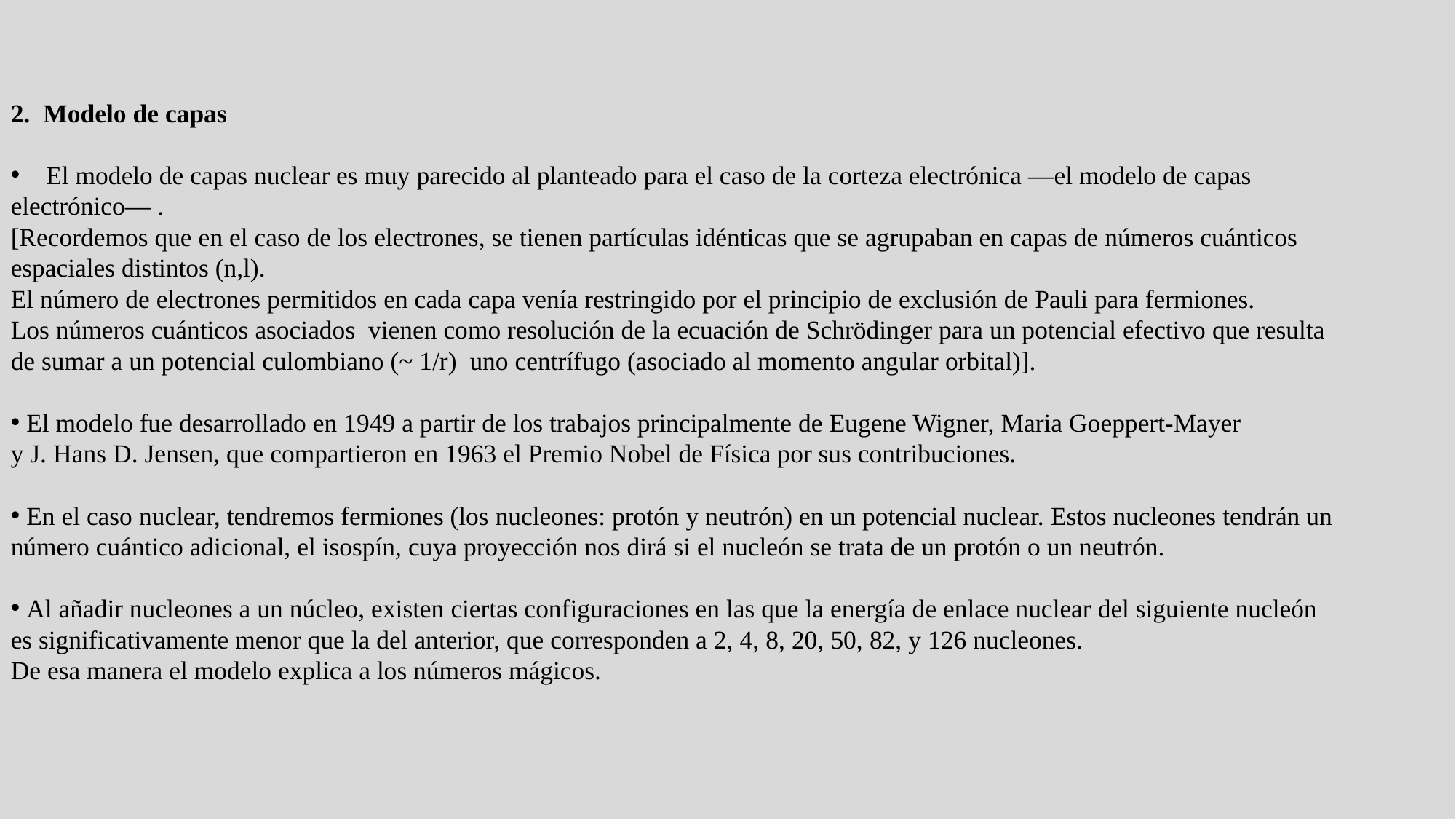

2.  Modelo de capas

    El modelo de capas nuclear es muy parecido al planteado para el caso de la corteza electrónica —el modelo de capas electrónico— .
[Recordemos que en el caso de los electrones, se tienen partículas idénticas que se agrupaban en capas de números cuánticos espaciales distintos (n,l).
El número de electrones permitidos en cada capa venía restringido por el principio de exclusión de Pauli para fermiones.
Los números cuánticos asociados  vienen como resolución de la ecuación de Schrödinger para un potencial efectivo que resulta de sumar a un potencial culombiano (~ 1/r)  uno centrífugo (asociado al momento angular orbital)].

 El modelo fue desarrollado en 1949 a partir de los trabajos principalmente de Eugene Wigner, Maria Goeppert-Mayer
y J. Hans D. Jensen, que compartieron en 1963 el Premio Nobel de Física por sus contribuciones.

 En el caso nuclear, tendremos fermiones (los nucleones: protón y neutrón) en un potencial nuclear. Estos nucleones tendrán un número cuántico adicional, el isospín, cuya proyección nos dirá si el nucleón se trata de un protón o un neutrón.

 Al añadir nucleones a un núcleo, existen ciertas configuraciones en las que la energía de enlace nuclear del siguiente nucleón es significativamente menor que la del anterior, que corresponden a 2, 4, 8, 20, 50, 82, y 126 nucleones.
De esa manera el modelo explica a los números mágicos.